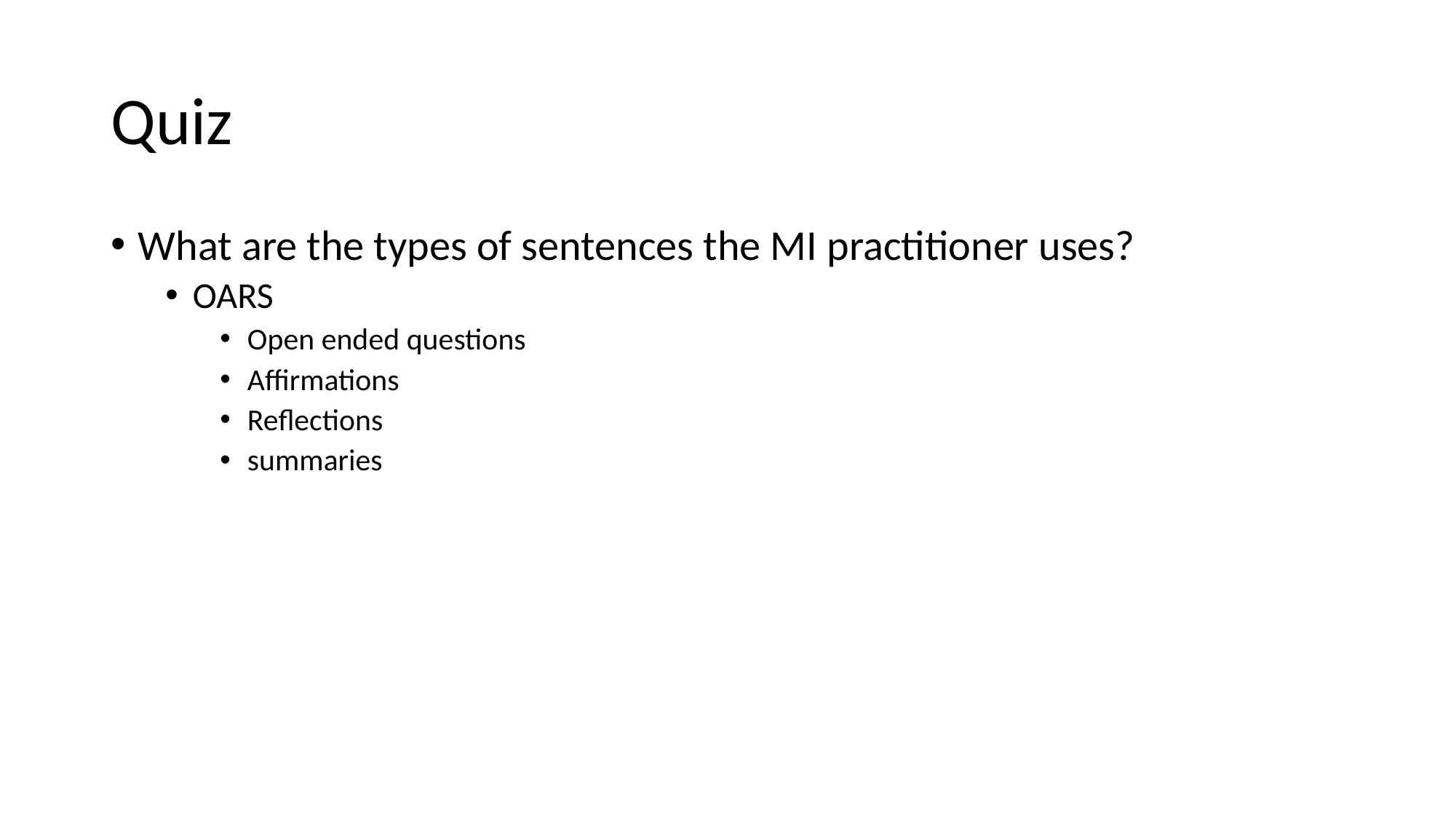

# Quiz
What are the types of sentences the MI practitioner uses?
OARS
Open ended questions
Affirmations
Reflections
summaries